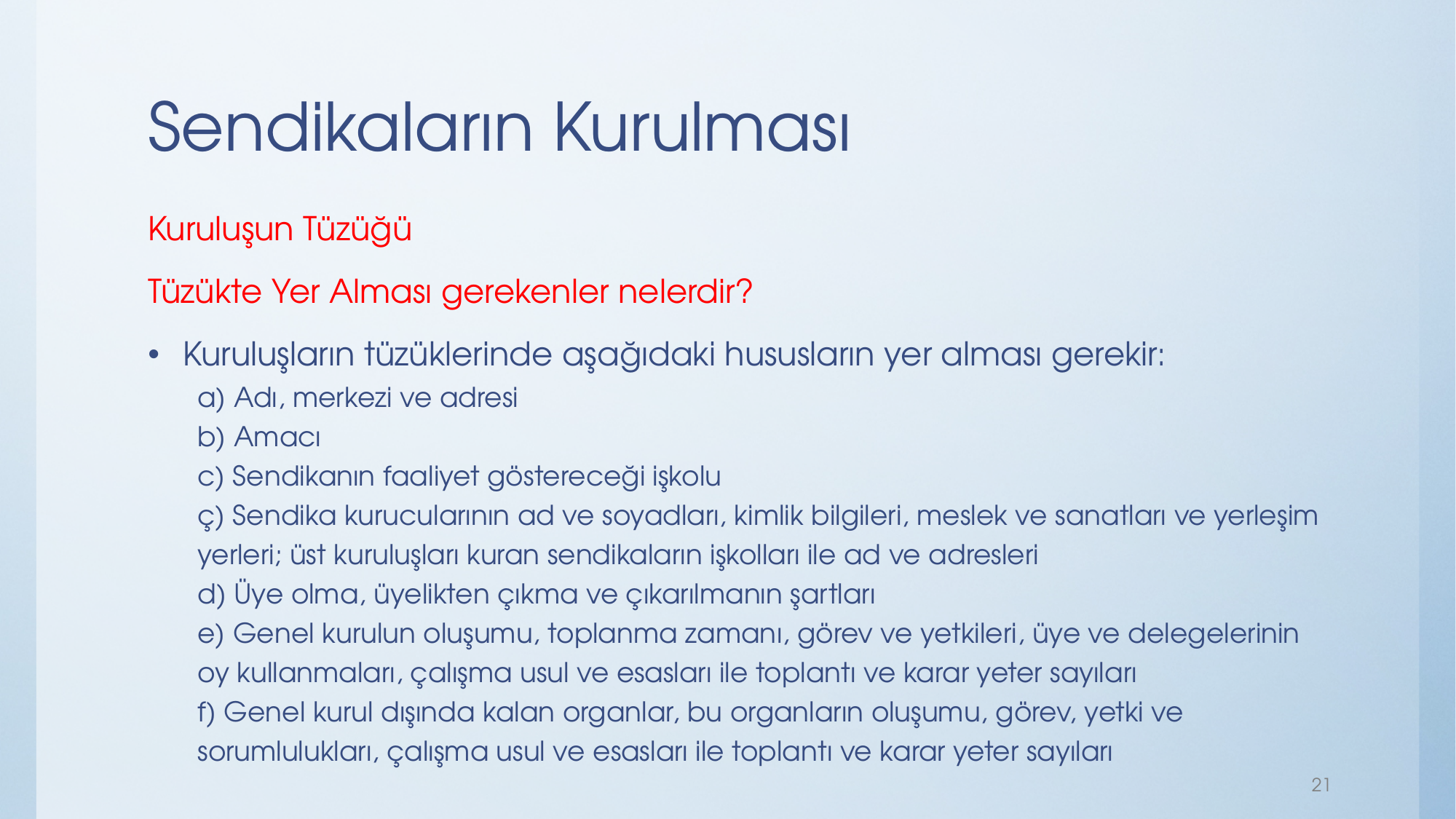

# Sendikaların Kurulması
Kuruluşun Tüzüğü
Tüzükte Yer Alması gerekenler nelerdir?
Kuruluşların tüzüklerinde aşağıdaki hususların yer alması gerekir:
a) Adı, merkezi ve adresi
b) Amacı
c) Sendikanın faaliyet göstereceği işkolu
ç) Sendika kurucularının ad ve soyadları, kimlik bilgileri, meslek ve sanatları ve yerleşim yerleri; üst kuruluşları kuran sendikaların işkolları ile ad ve adresleri
d) Üye olma, üyelikten çıkma ve çıkarılmanın şartları
e) Genel kurulun oluşumu, toplanma zamanı, görev ve yetkileri, üye ve delegelerinin oy kullanmaları, çalışma usul ve esasları ile toplantı ve karar yeter sayıları
f) Genel kurul dışında kalan organlar, bu organların oluşumu, görev, yetki ve sorumlulukları, çalışma usul ve esasları ile toplantı ve karar yeter sayıları

21